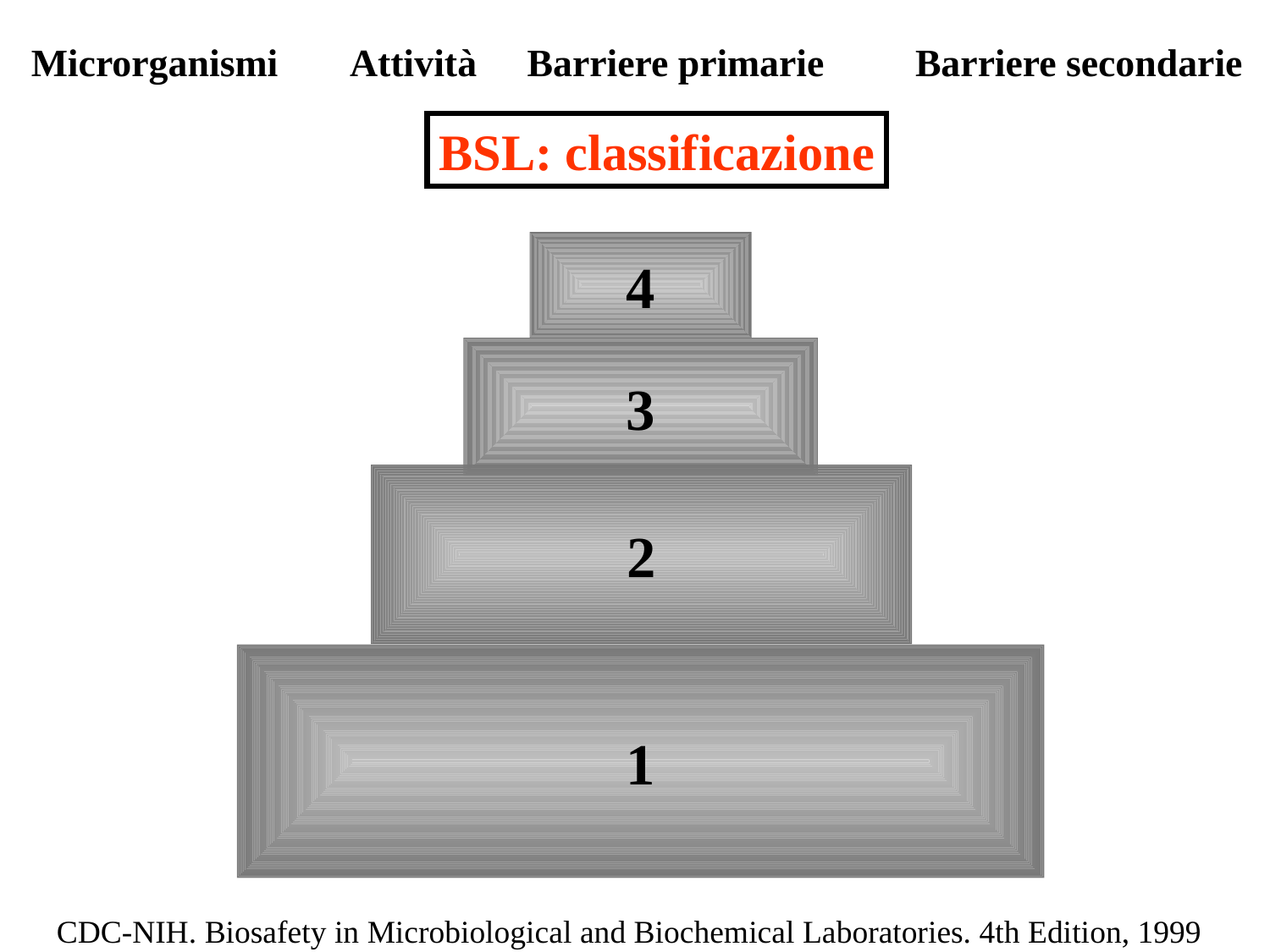

Barriere primarie
Microrganismi
Attività
Barriere secondarie
BSL: classificazione
4

3

2
1
CDC-NIH. Biosafety in Microbiological and Biochemical Laboratories. 4th Edition, 1999